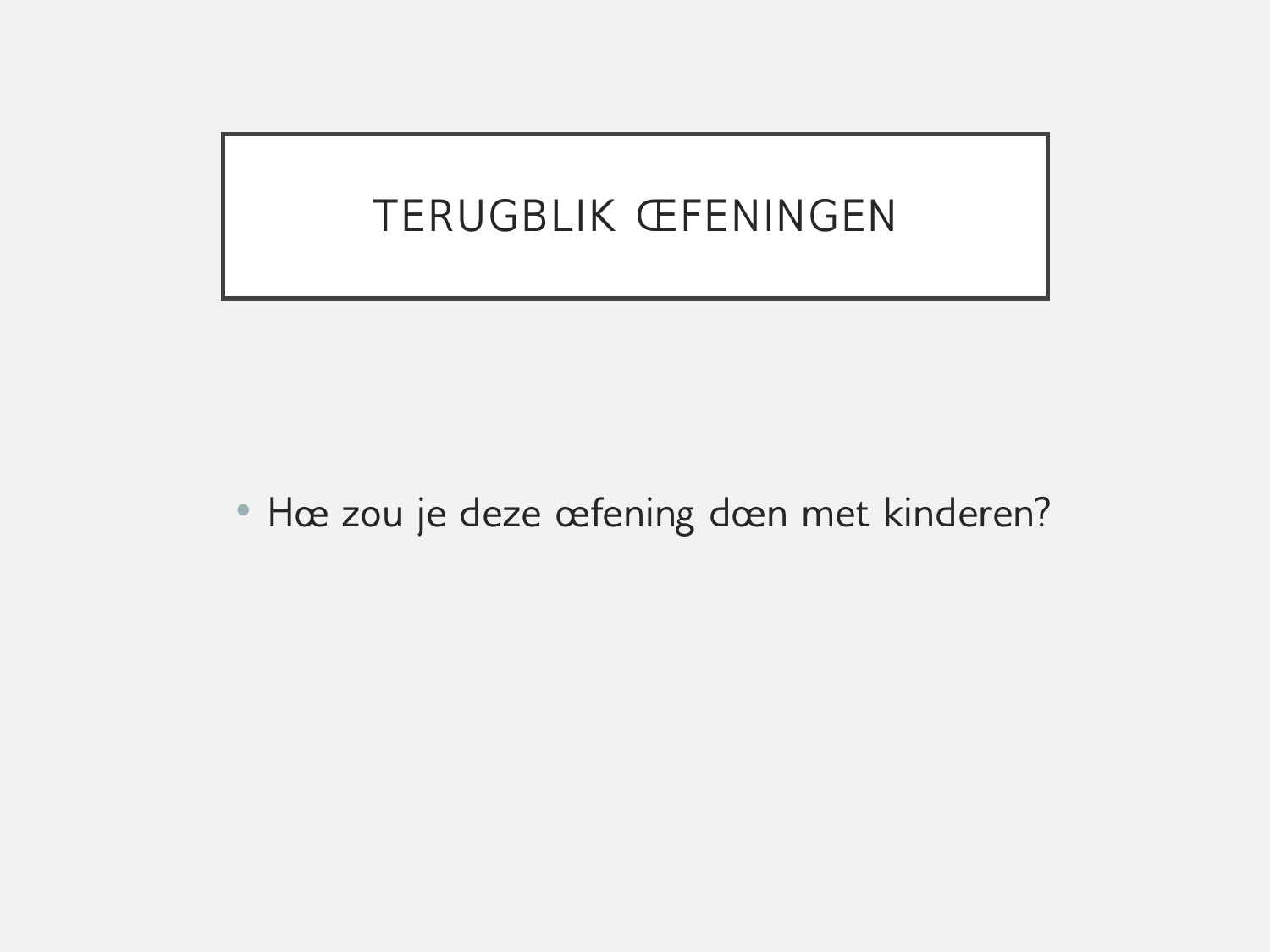

# Terugblik oefeningEN

Hoe zou je deze oefening doen met kinderen?